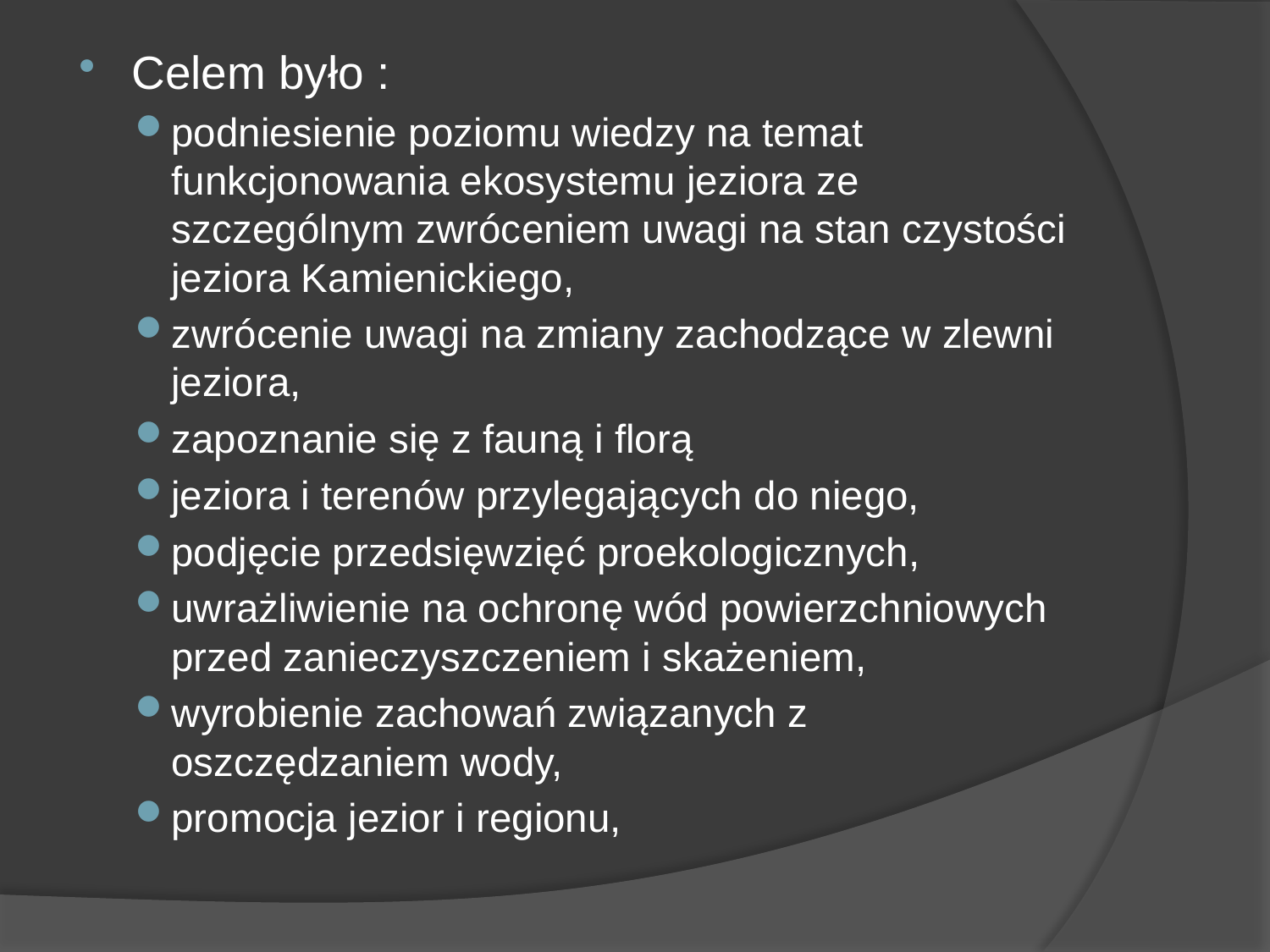

Celem było :
podniesienie poziomu wiedzy na temat funkcjonowania ekosystemu jeziora ze szczególnym zwróceniem uwagi na stan czystości jeziora Kamienickiego,
zwrócenie uwagi na zmiany zachodzące w zlewni jeziora,
zapoznanie się z fauną i florą
jeziora i terenów przylegających do niego,
podjęcie przedsięwzięć proekologicznych,
uwrażliwienie na ochronę wód powierzchniowych przed zanieczyszczeniem i skażeniem,
wyrobienie zachowań związanych z oszczędzaniem wody,
promocja jezior i regionu,